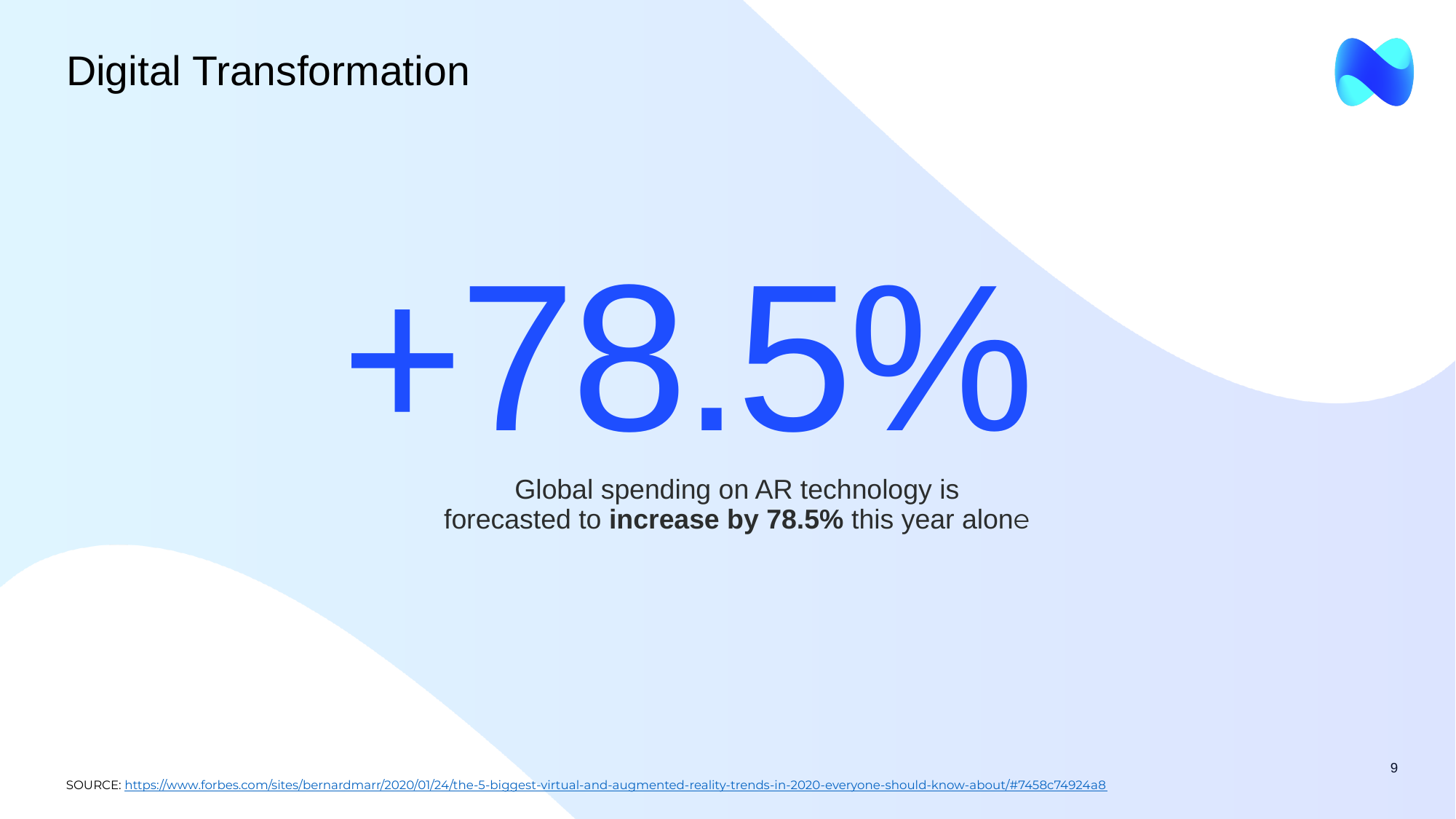

Digital Transformation
Global spending on AR technology is
forecasted to increase by 78.5% this year alone
+78.5%
SOURCE: https://www.forbes.com/sites/bernardmarr/2020/01/24/the-5-biggest-virtual-and-augmented-reality-trends-in-2020-everyone-should-know-about/#7458c74924a8